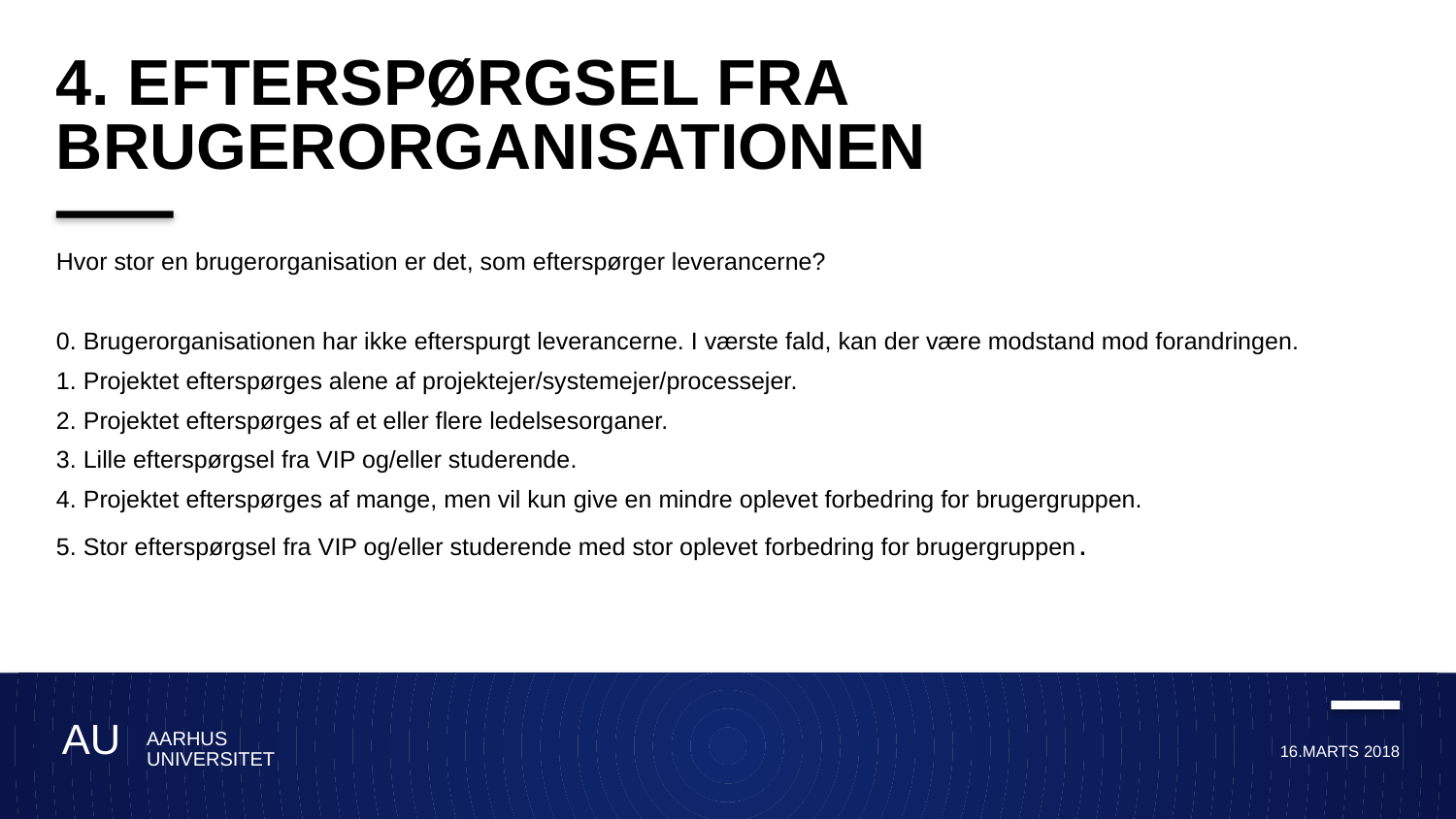

# 4. Efterspørgsel fra brugerorganisationen
Hvor stor en brugerorganisation er det, som efterspørger leverancerne?

0. Brugerorganisationen har ikke efterspurgt leverancerne. I værste fald, kan der være modstand mod forandringen.
1. Projektet efterspørges alene af projektejer/systemejer/processejer.
2. Projektet efterspørges af et eller flere ledelsesorganer.
3. Lille efterspørgsel fra VIP og/eller studerende.
4. Projektet efterspørges af mange, men vil kun give en mindre oplevet forbedring for brugergruppen.
5. Stor efterspørgsel fra VIP og/eller studerende med stor oplevet forbedring for brugergruppen.